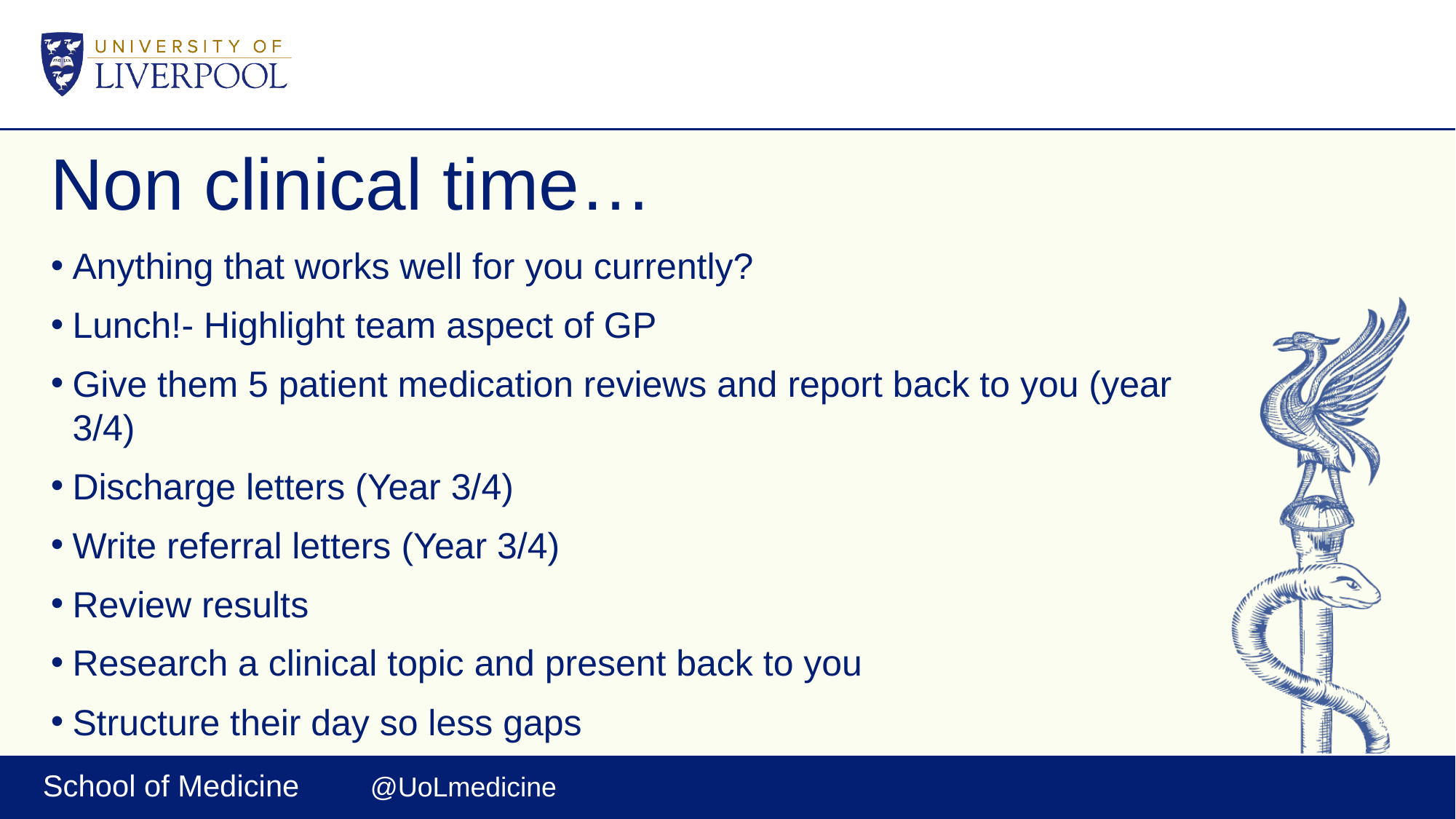

# Non clinical time…
Anything that works well for you currently?
Lunch!- Highlight team aspect of GP
Give them 5 patient medication reviews and report back to you (year 3/4)
Discharge letters (Year 3/4)
Write referral letters (Year 3/4)
Review results
Research a clinical topic and present back to you
Structure their day so less gaps